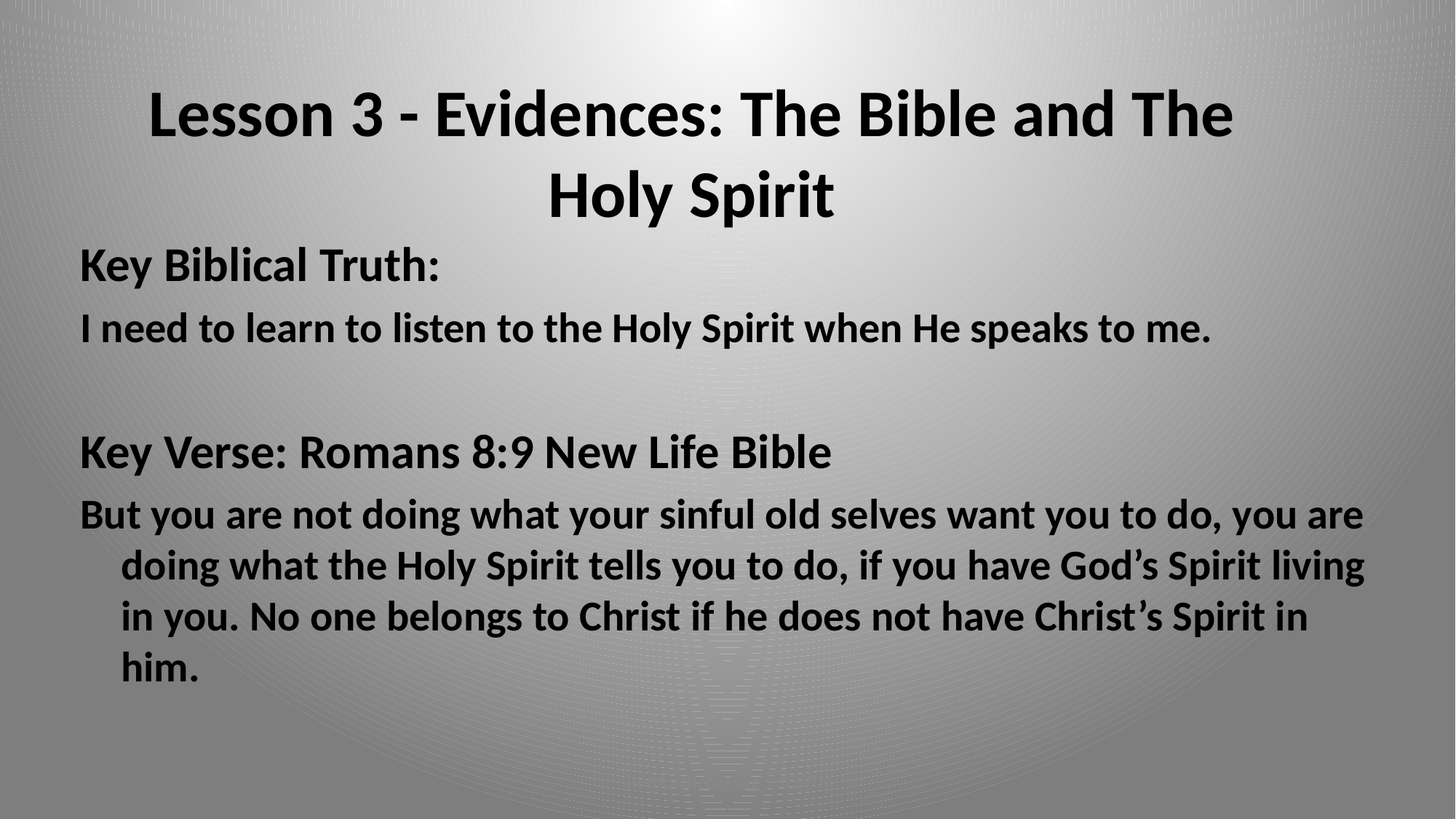

# Lesson 3 - Evidences: The Bible and The Holy Spirit
Key Biblical Truth:
I need to learn to listen to the Holy Spirit when He speaks to me.

Key Verse: Romans 8:9 New Life Bible
But you are not doing what your sinful old selves want you to do, you are doing what the Holy Spirit tells you to do, if you have God’s Spirit living in you. No one belongs to Christ if he does not have Christ’s Spirit in him.
iteenchallenge.org  01/2018